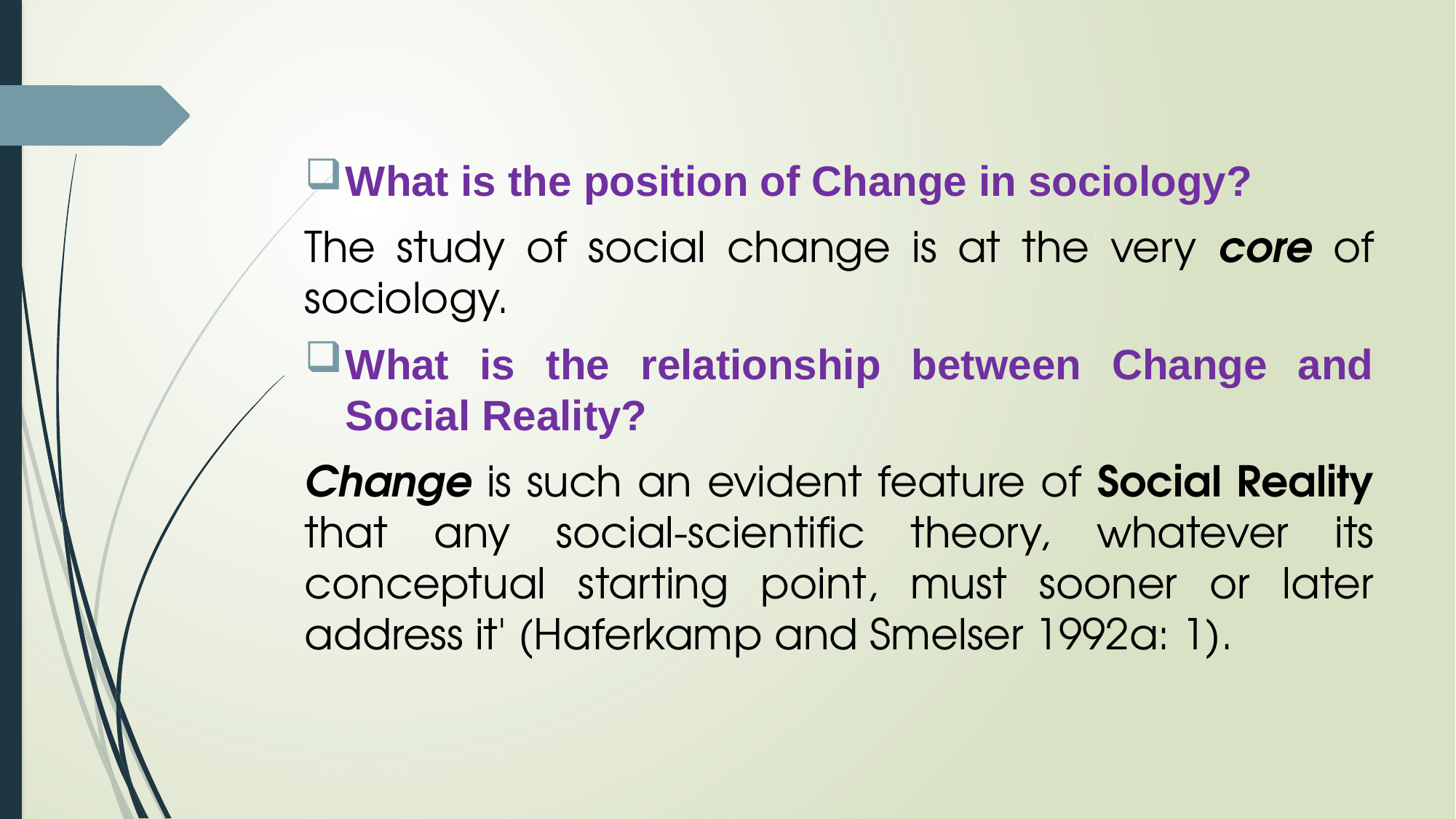

What is the position of Change in sociology?
The study of social change is at the very core of sociology.
What is the relationship between Change and Social Reality?
Change is such an evident feature of Social Reality that any social-scientific theory, whatever its conceptual starting point, must sooner or later address it' (Haferkamp and Smelser 1992a: 1).